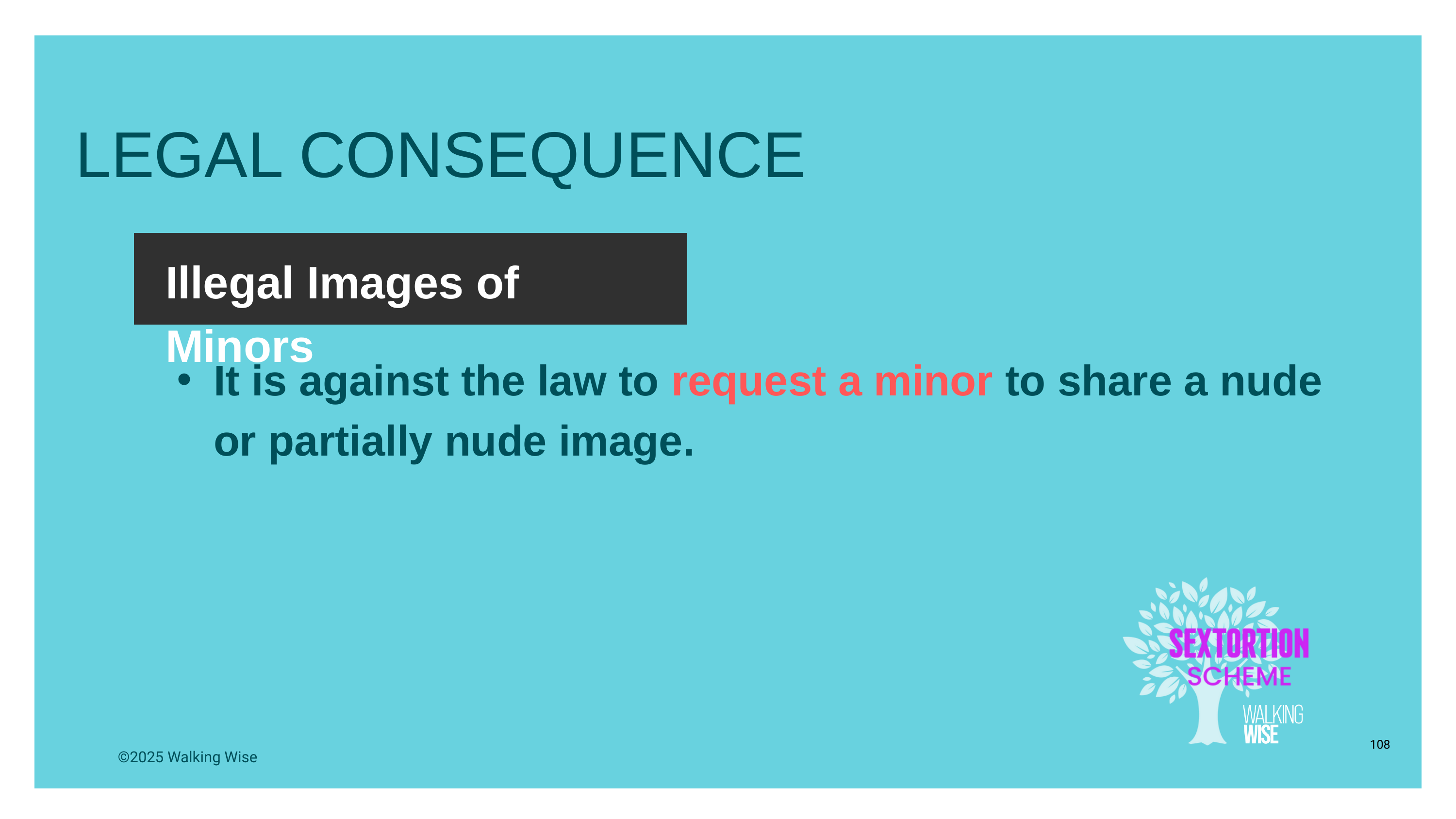

LESSON PLANS
LEGAL CONSEQUENCE

Illegal Images of Minors
It is against the law to request a minor to share a nude or partially nude image.

108
©2025 Walking Wise
3